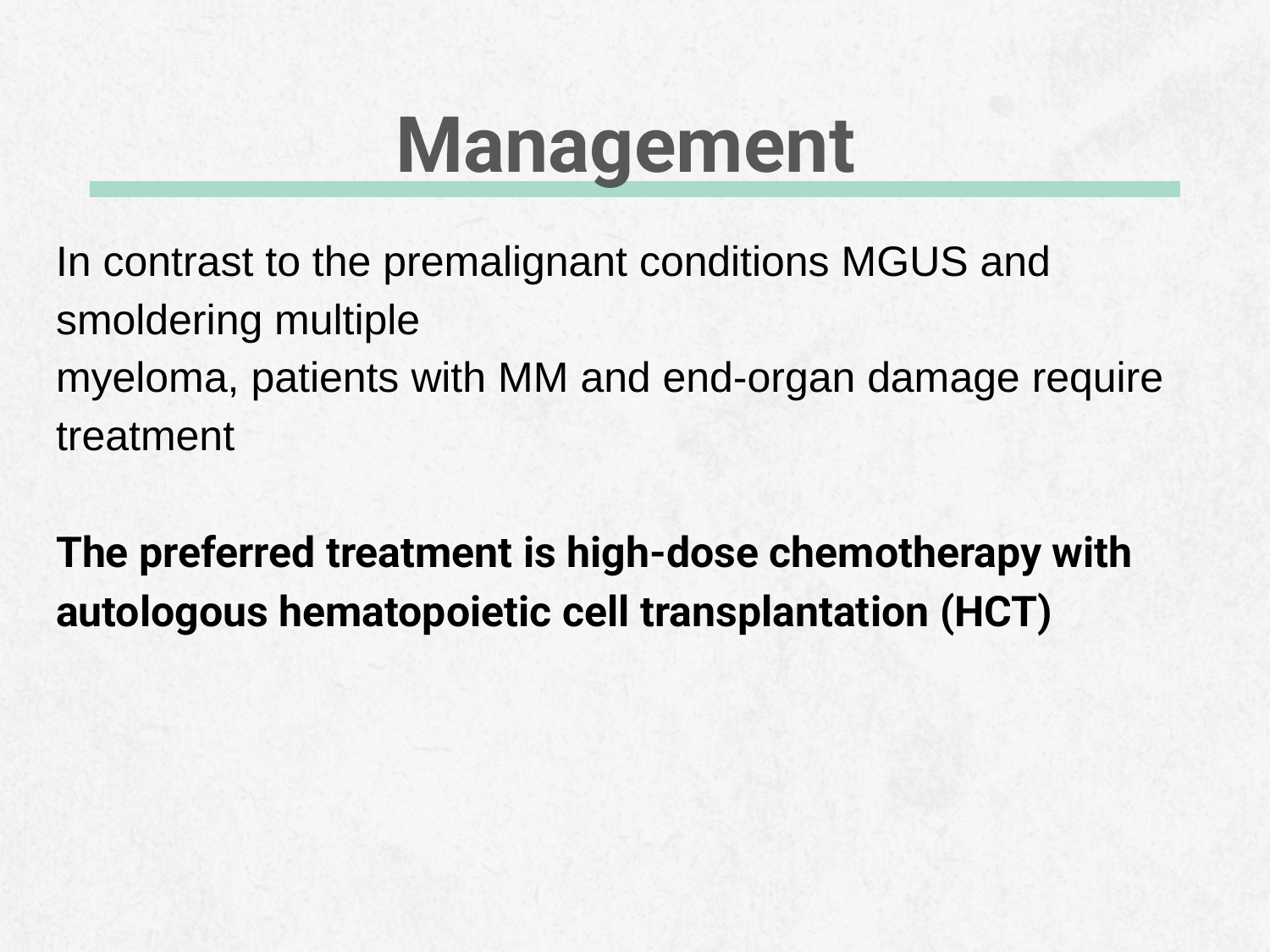

# Management
In contrast to the premalignant conditions MGUS and smoldering multiple
myeloma, patients with MM and end-organ damage require treatment

The preferred treatment is high-dose chemotherapy with autologous hematopoietic cell transplantation (HCT)